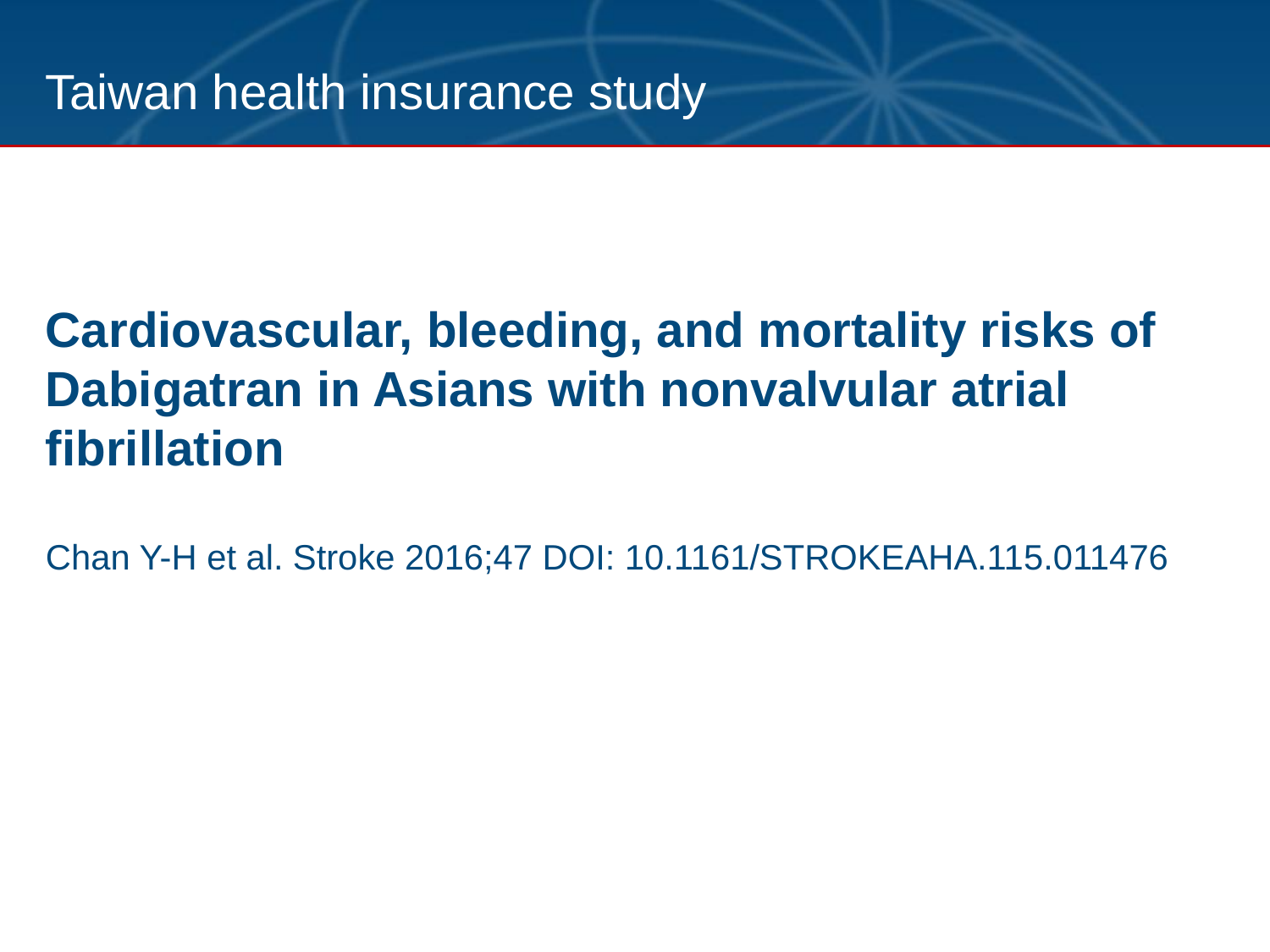

# Taiwan health insurance study
Cardiovascular, bleeding, and mortality risks of Dabigatran in Asians with nonvalvular atrial fibrillation
Chan Y-H et al. Stroke 2016;47 DOI: 10.1161/STROKEAHA.115.011476